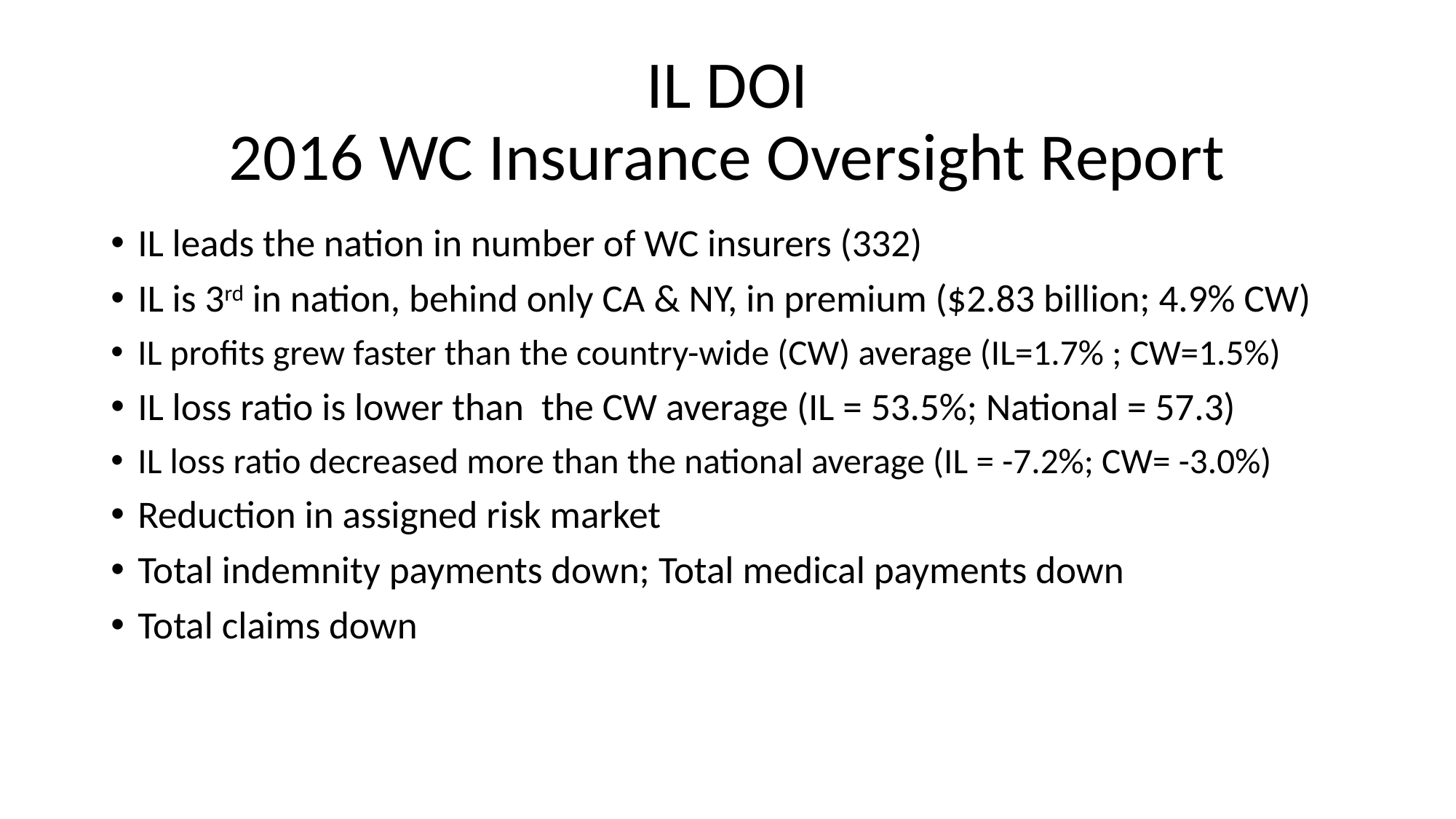

# IL DOI 2016 WC Insurance Oversight Report
IL leads the nation in number of WC insurers (332)
IL is 3rd in nation, behind only CA & NY, in premium ($2.83 billion; 4.9% CW)
IL profits grew faster than the country-wide (CW) average (IL=1.7% ; CW=1.5%)
IL loss ratio is lower than  the CW average (IL = 53.5%; National = 57.3)
IL loss ratio decreased more than the national average (IL = -7.2%; CW= -3.0%)
Reduction in assigned risk market
Total indemnity payments down; Total medical payments down
Total claims down